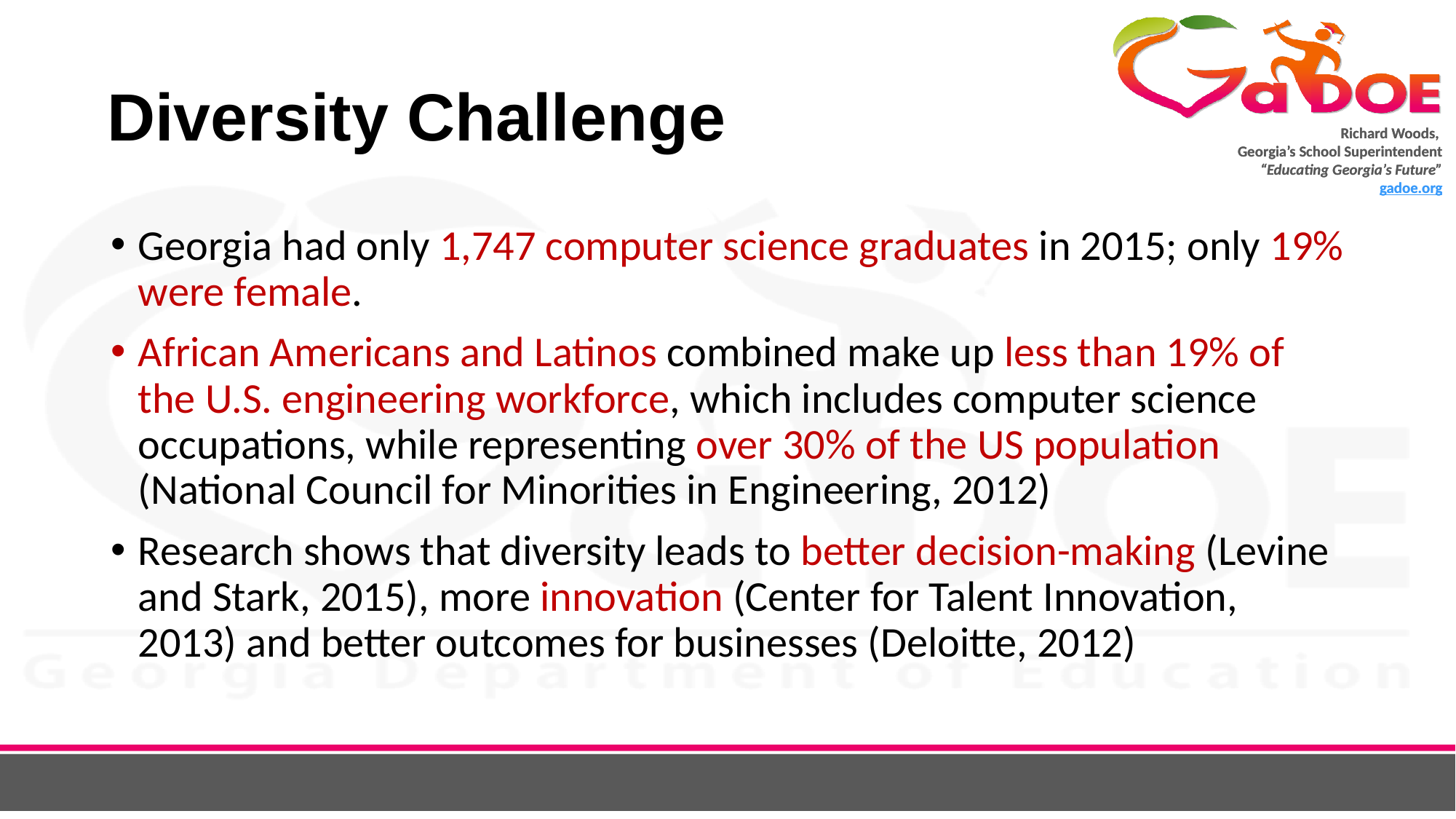

# Diversity Challenge
Georgia had only 1,747 computer science graduates in 2015; only 19% were female.
African Americans and Latinos combined make up less than 19% of the U.S. engineering workforce, which includes computer science occupations, while representing over 30% of the US population (National Council for Minorities in Engineering, 2012)
Research shows that diversity leads to better decision-making (Levine and Stark, 2015), more innovation (Center for Talent Innovation, 2013) and better outcomes for businesses (Deloitte, 2012)